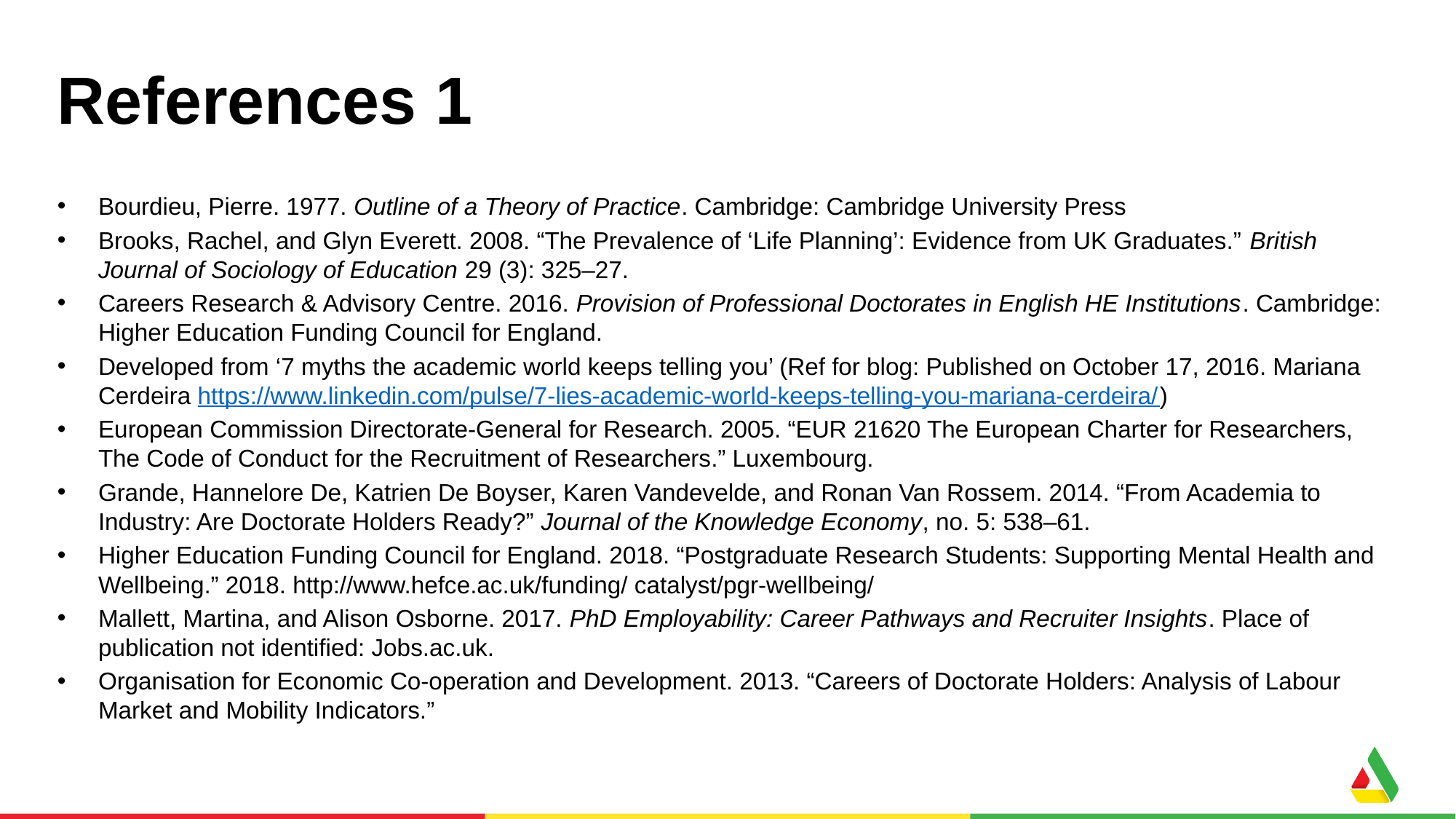

# References 1
Bourdieu, Pierre. 1977. Outline of a Theory of Practice. Cambridge: Cambridge University Press
Brooks, Rachel, and Glyn Everett. 2008. “The Prevalence of ‘Life Planning’: Evidence from UK Graduates.” British Journal of Sociology of Education 29 (3): 325–27.
Careers Research & Advisory Centre. 2016. Provision of Professional Doctorates in English HE Institutions. Cambridge: Higher Education Funding Council for England.
Developed from ‘7 myths the academic world keeps telling you’ (Ref for blog: Published on October 17, 2016. Mariana Cerdeira https://www.linkedin.com/pulse/7-lies-academic-world-keeps-telling-you-mariana-cerdeira/)
European Commission Directorate-General for Research. 2005. “EUR 21620 The European Charter for Researchers, The Code of Conduct for the Recruitment of Researchers.” Luxembourg.
Grande, Hannelore De, Katrien De Boyser, Karen Vandevelde, and Ronan Van Rossem. 2014. “From Academia to Industry: Are Doctorate Holders Ready?” Journal of the Knowledge Economy, no. 5: 538–61.
Higher Education Funding Council for England. 2018. “Postgraduate Research Students: Supporting Mental Health and Wellbeing.” 2018. http://www.hefce.ac.uk/funding/ catalyst/pgr-wellbeing/
Mallett, Martina, and Alison Osborne. 2017. PhD Employability: Career Pathways and Recruiter Insights. Place of publication not identified: Jobs.ac.uk.
Organisation for Economic Co-operation and Development. 2013. “Careers of Doctorate Holders: Analysis of Labour Market and Mobility Indicators.”